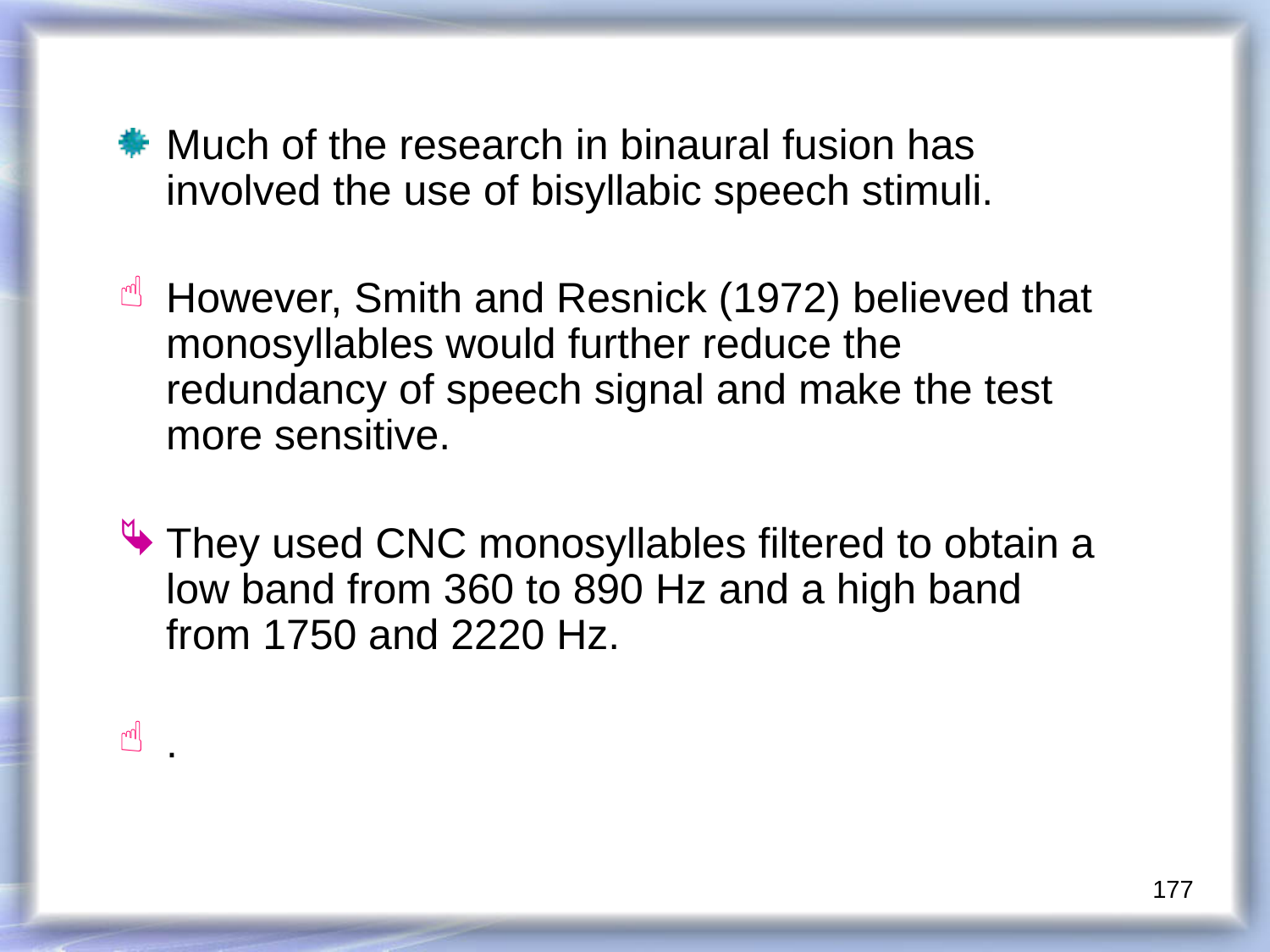

Much of the research in binaural fusion has involved the use of bisyllabic speech stimuli.

However, Smith and Resnick (1972) believed that monosyllables would further reduce the redundancy of speech signal and make the test more sensitive.

They used CNC monosyllables filtered to obtain a low band from 360 to 890 Hz and a high band from 1750 and 2220 Hz.

.

177